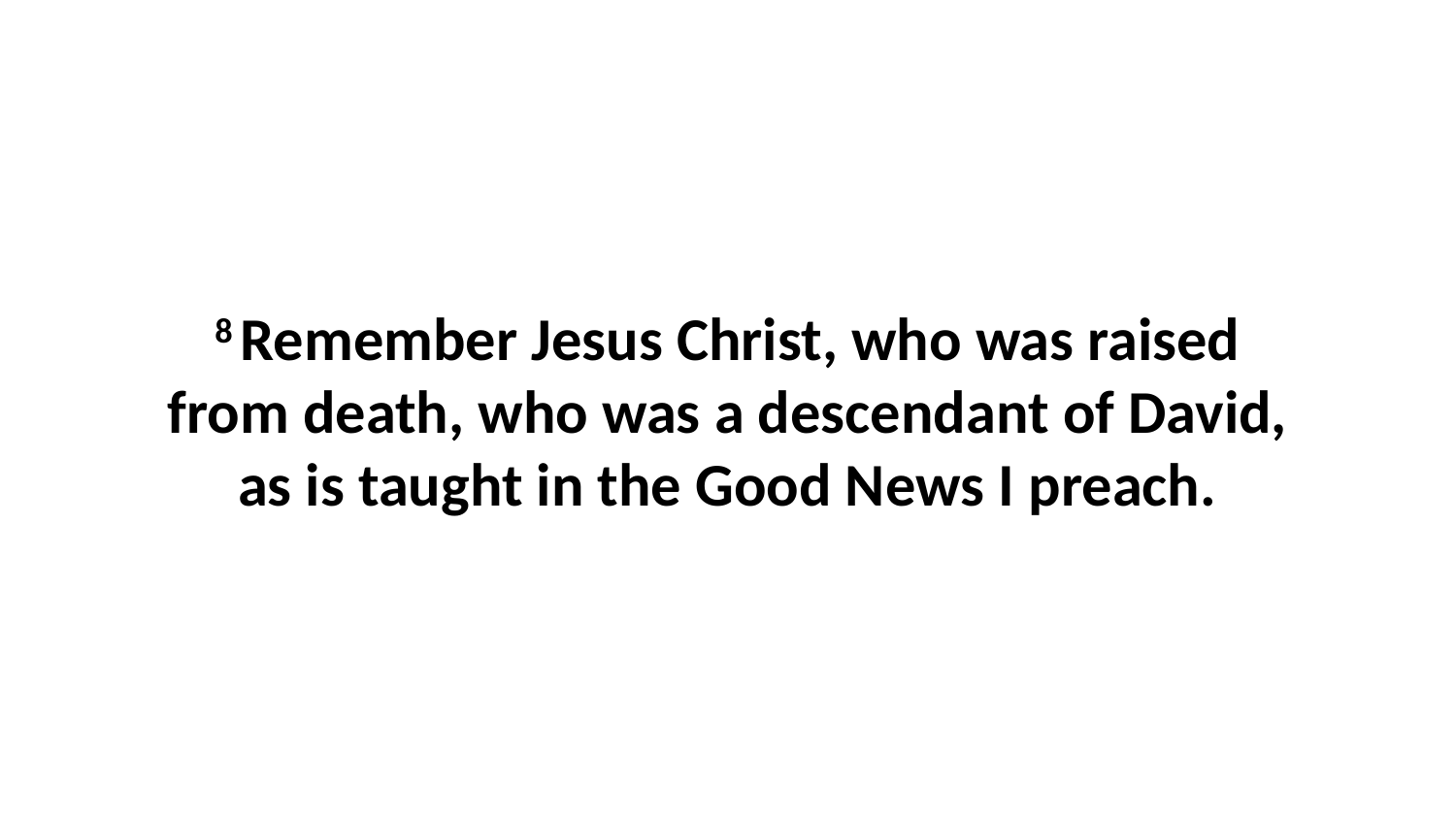

8 Remember Jesus Christ, who was raised from death, who was a descendant of David, as is taught in the Good News I preach.